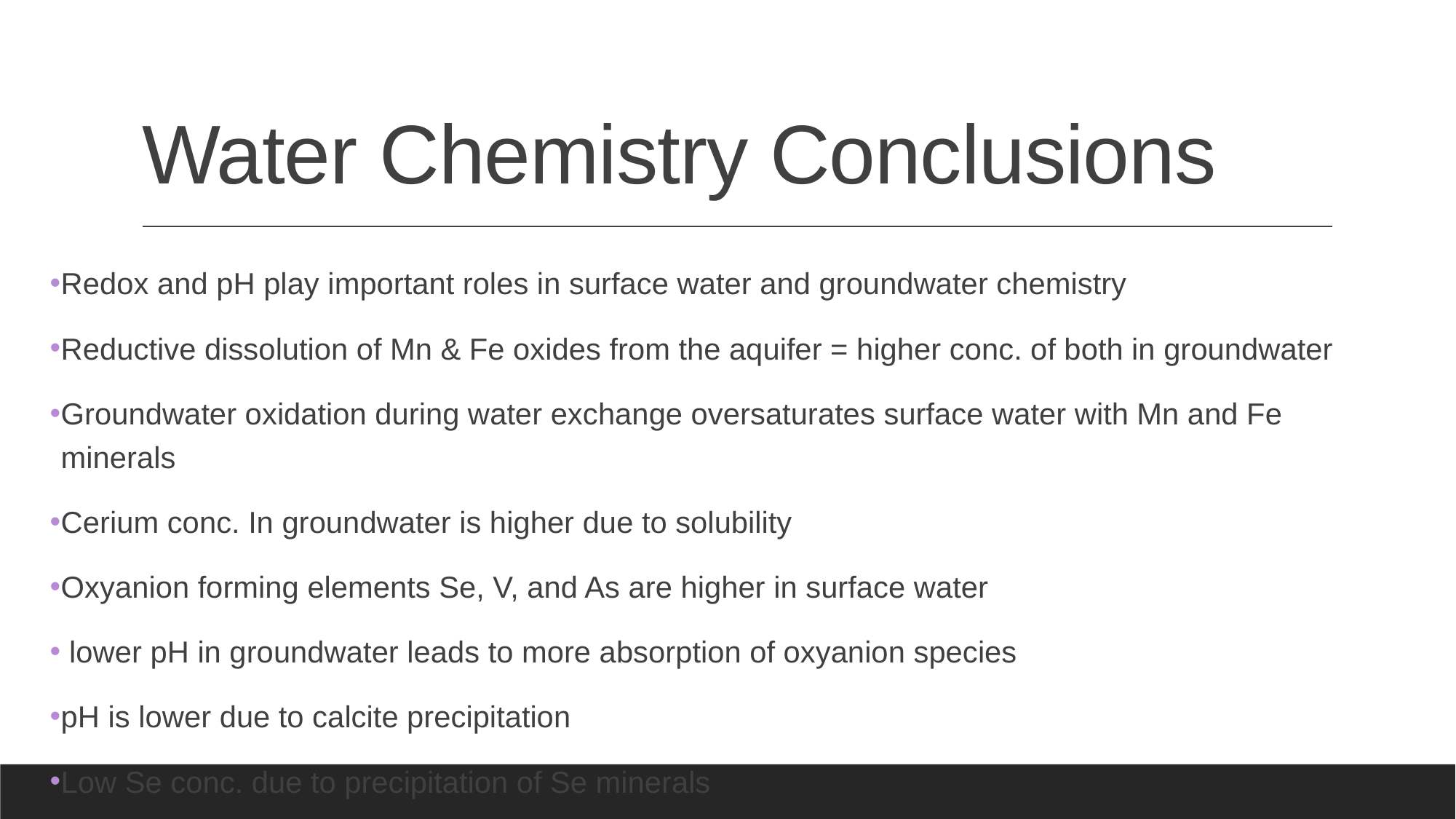

# Water Chemistry Conclusions
Redox and pH play important roles in surface water and groundwater chemistry
Reductive dissolution of Mn & Fe oxides from the aquifer = higher conc. of both in groundwater
Groundwater oxidation during water exchange oversaturates surface water with Mn and Fe minerals
Cerium conc. In groundwater is higher due to solubility
Oxyanion forming elements Se, V, and As are higher in surface water
 lower pH in groundwater leads to more absorption of oxyanion species
pH is lower due to calcite precipitation
Low Se conc. due to precipitation of Se minerals